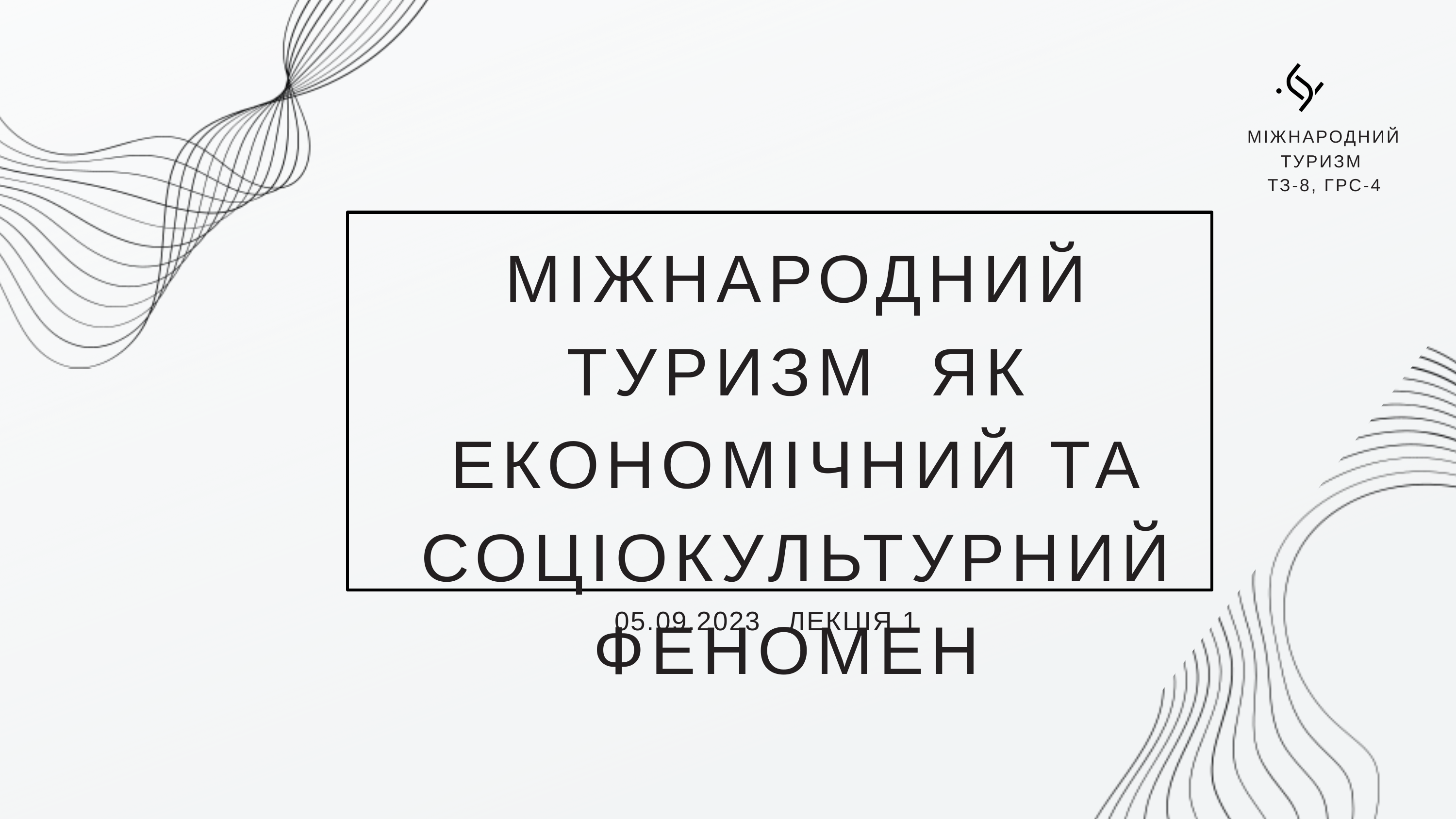

МІЖНАРОДНИЙ ТУРИЗМ
ТЗ-8, ГРС-4

МІЖНАРОДНИЙ ТУРИЗМ  ЯК ЕКОНОМІЧНИЙ ТА СОЦІОКУЛЬТУРНИЙ ФЕНОМЕН

05.09.2023   ЛЕКЦІЯ 1